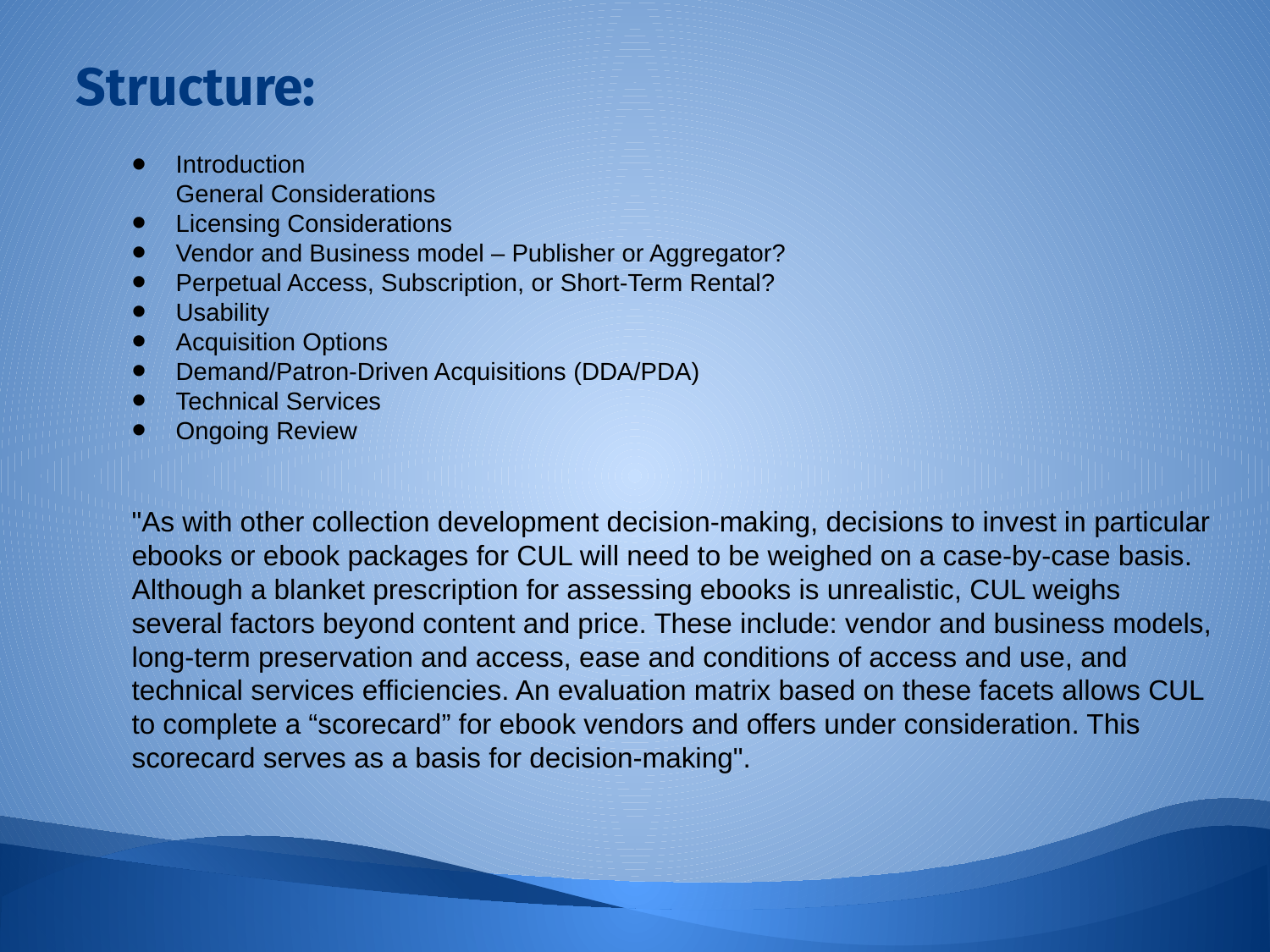

Structure:
Introduction
General Considerations
Licensing Considerations
Vendor and Business model – Publisher or Aggregator?
Perpetual Access, Subscription, or Short-Term Rental?
Usability
Acquisition Options
Demand/Patron-Driven Acquisitions (DDA/PDA)
Technical Services
Ongoing Review

"As with other collection development decision-making, decisions to invest in particular ebooks or ebook packages for CUL will need to be weighed on a case-by-case basis. Although a blanket prescription for assessing ebooks is unrealistic, CUL weighs several factors beyond content and price. These include: vendor and business models, long-term preservation and access, ease and conditions of access and use, and technical services efficiencies. An evaluation matrix based on these facets allows CUL to complete a “scorecard” for ebook vendors and offers under consideration. This scorecard serves as a basis for decision-making".